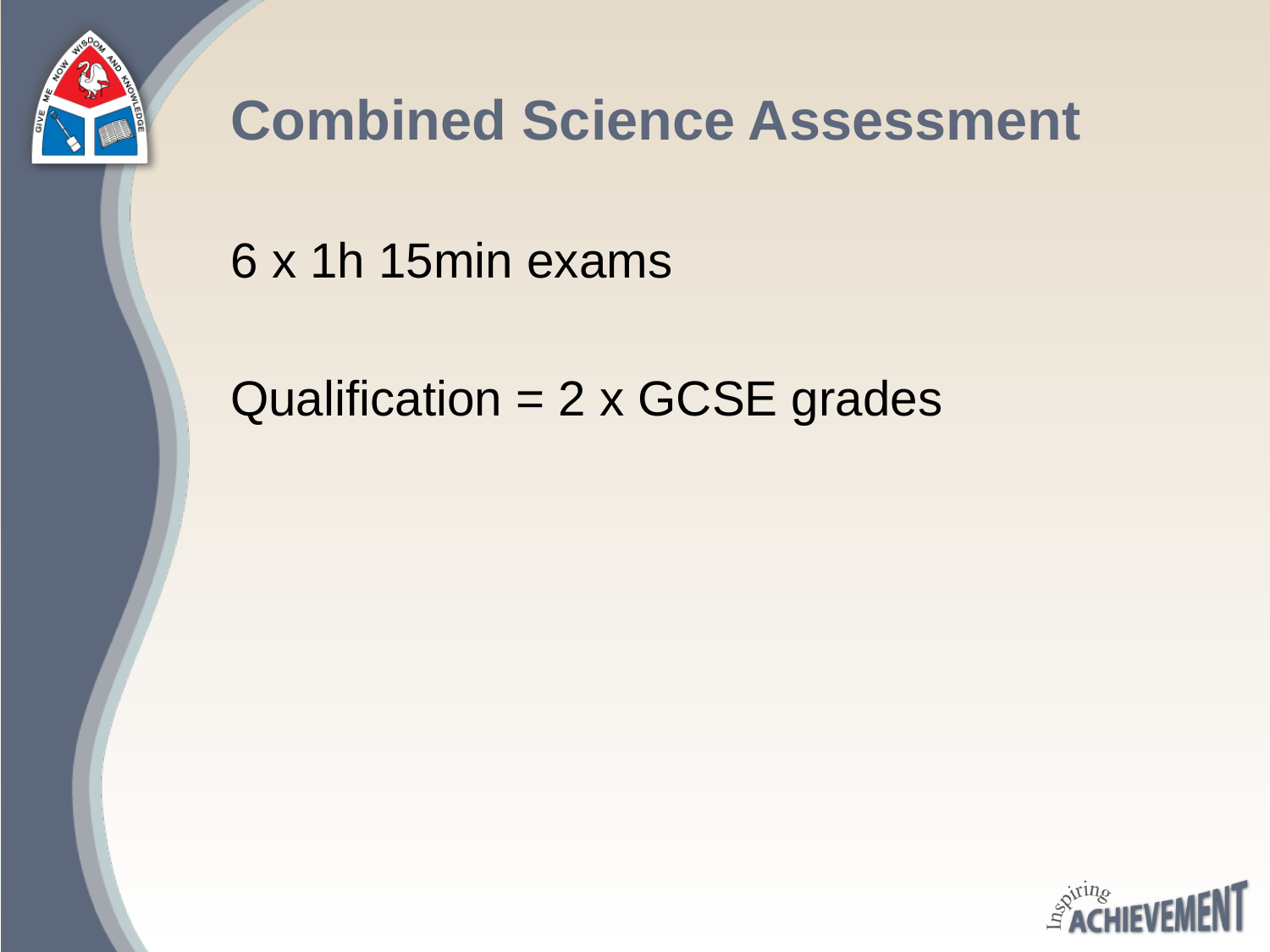

# Combined Science Assessment
6 x 1h 15min exams

Qualification = 2 x GCSE grades